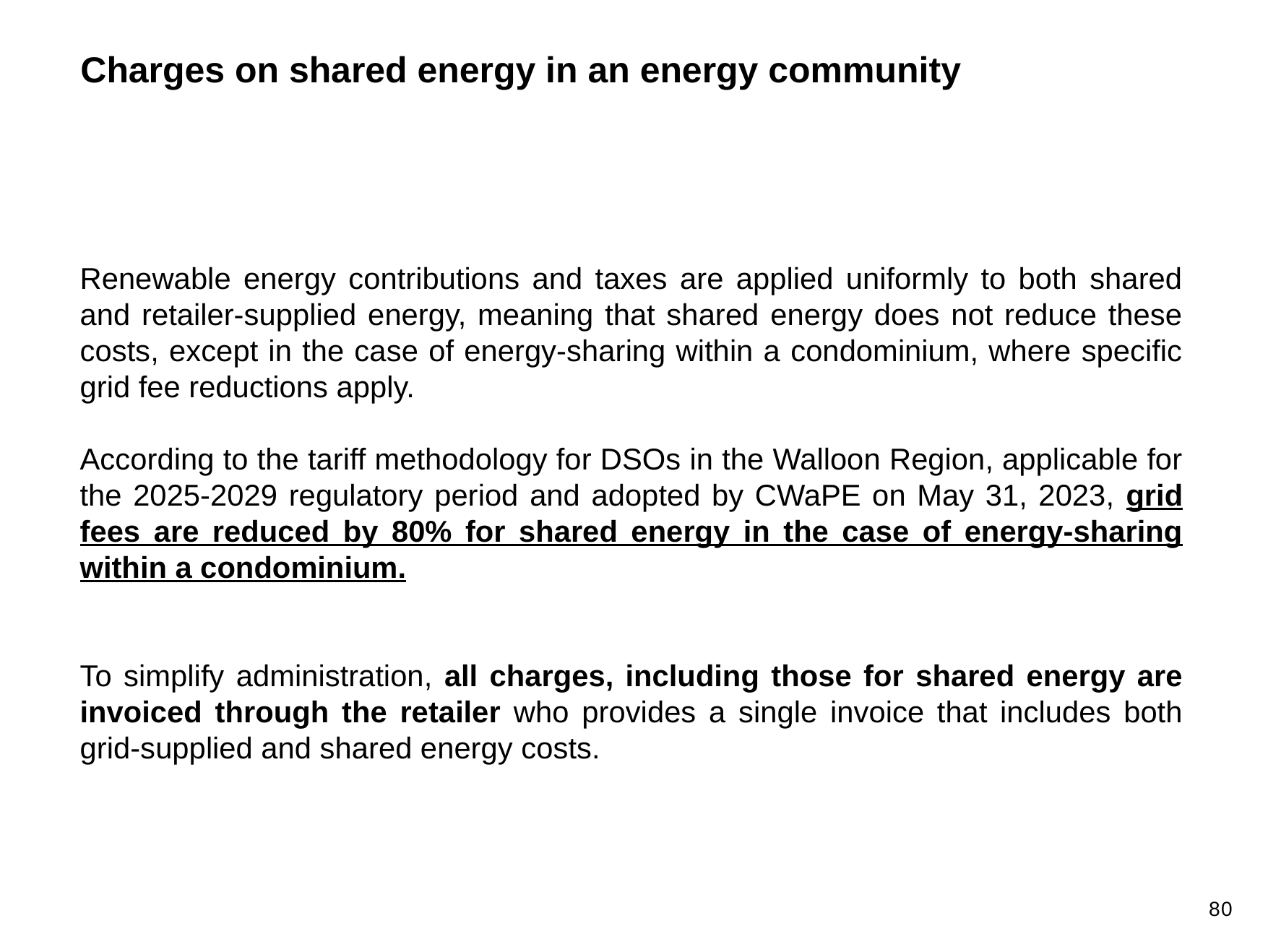

Charges on shared energy in an energy community
Renewable energy contributions and taxes are applied uniformly to both shared and retailer-supplied energy, meaning that shared energy does not reduce these costs, except in the case of energy-sharing within a condominium, where specific grid fee reductions apply.

According to the tariff methodology for DSOs in the Walloon Region, applicable for the 2025-2029 regulatory period and adopted by CWaPE on May 31, 2023, grid fees are reduced by 80% for shared energy in the case of energy-sharing within a condominium.

To simplify administration, all charges, including those for shared energy are invoiced through the retailer who provides a single invoice that includes both grid-supplied and shared energy costs.
80